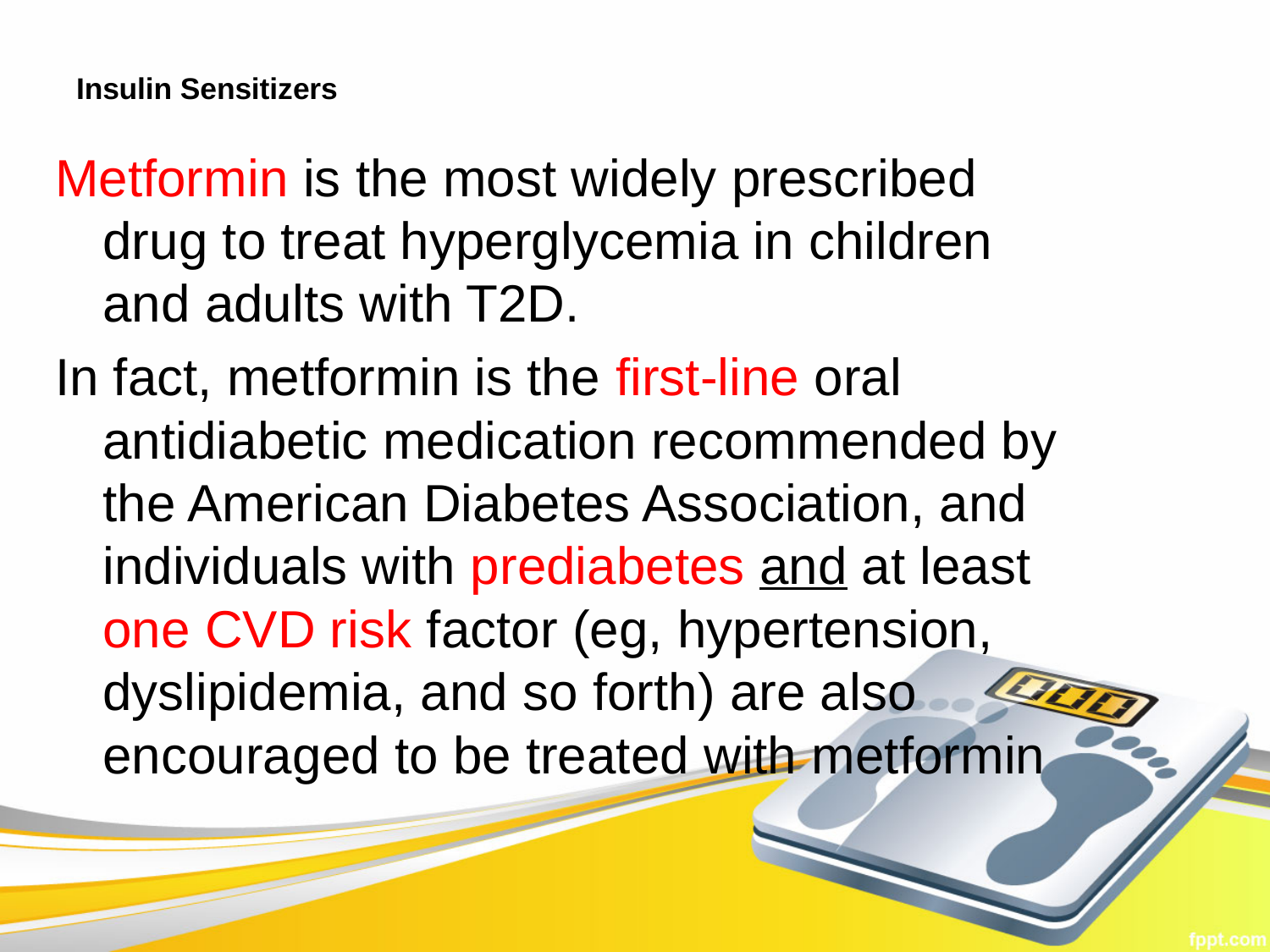

# Insulin Sensitizers
Metformin is the most widely prescribed drug to treat hyperglycemia in children and adults with T2D.
In fact, metformin is the first-line oral antidiabetic medication recommended by the American Diabetes Association, and individuals with prediabetes and at least one CVD risk factor (eg, hypertension, dyslipidemia, and so forth) are also encouraged to be treated with metformin